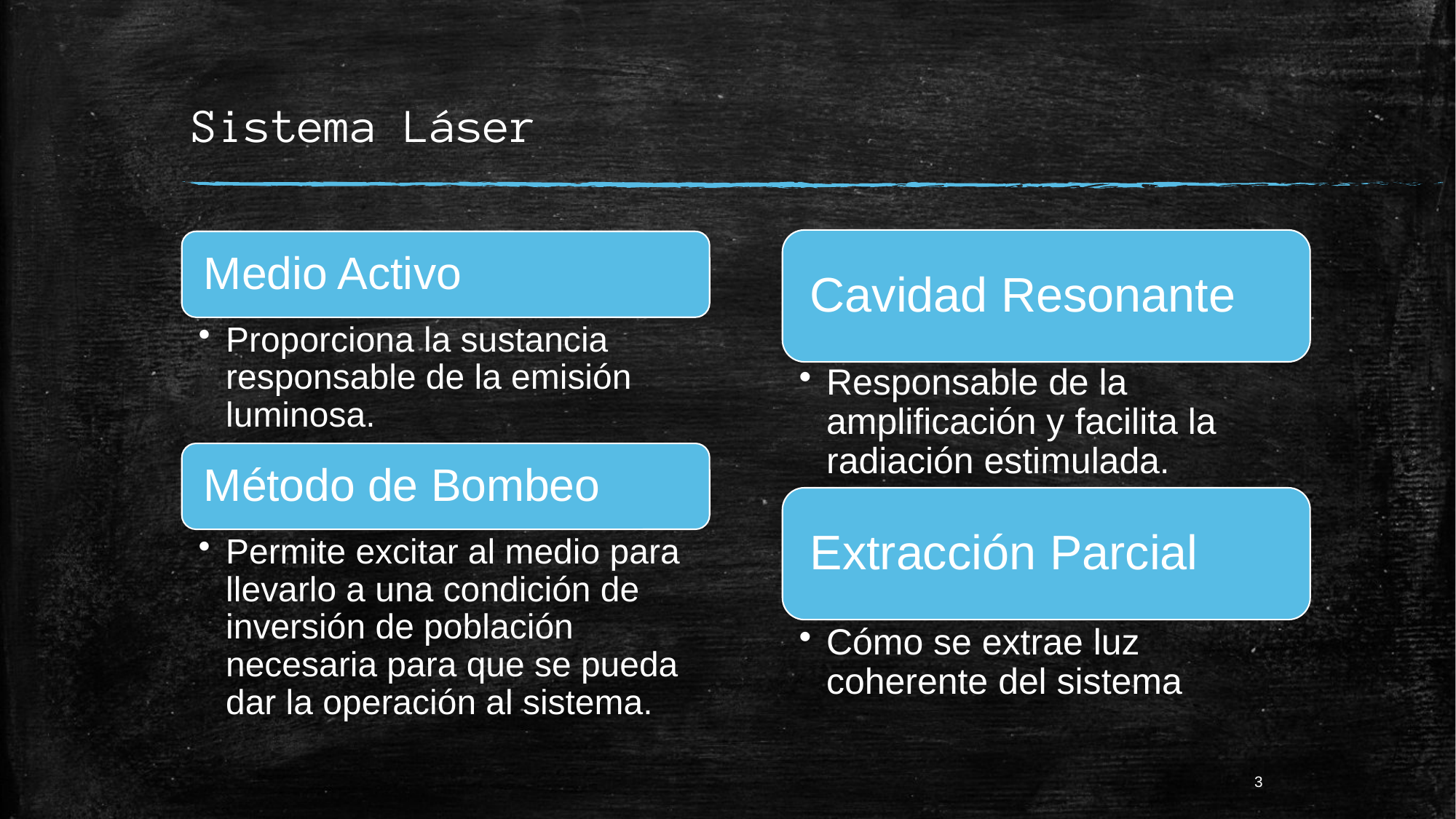

# Sistema Láser
Medio Activo
Proporciona la sustancia responsable de la emisión luminosa.
Método de Bombeo
Permite excitar al medio para llevarlo a una condición de inversión de población necesaria para que se pueda dar la operación al sistema.
Cavidad Resonante
Responsable de la amplificación y facilita la radiación estimulada.
Extracción Parcial
Cómo se extrae luz coherente del sistema
3